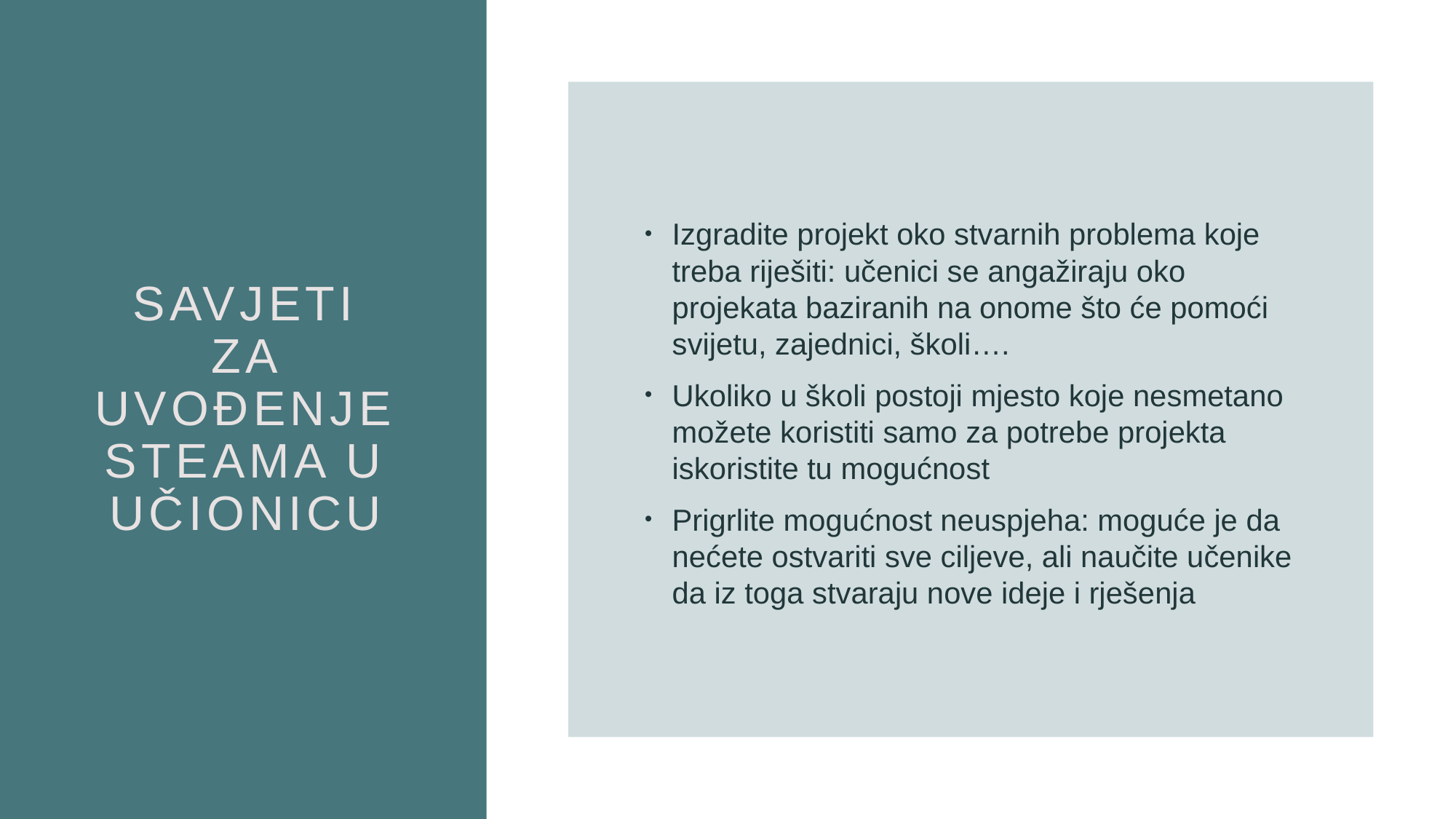

Izgradite projekt oko stvarnih problema koje treba riješiti: učenici se angažiraju oko projekata baziranih na onome što će pomoći svijetu, zajednici, školi….
Ukoliko u školi postoji mjesto koje nesmetano možete koristiti samo za potrebe projekta iskoristite tu mogućnost
Prigrlite mogućnost neuspjeha: moguće je da nećete ostvariti sve ciljeve, ali naučite učenike da iz toga stvaraju nove ideje i rješenja
# Savjeti za uvođenje steama u učionicu